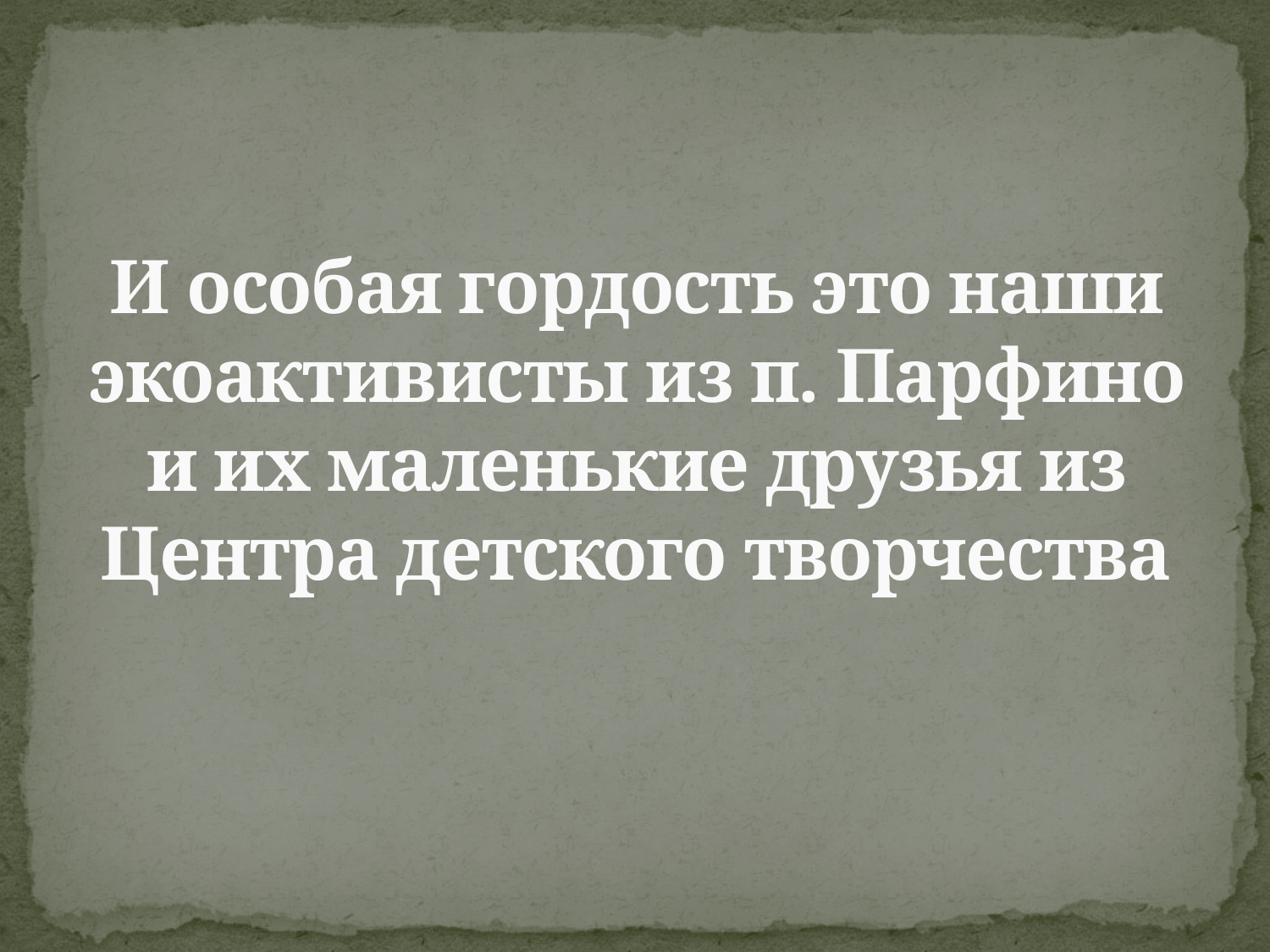

# И особая гордость это наши экоактивисты из п. Парфино и их маленькие друзья из Центра детского творчества